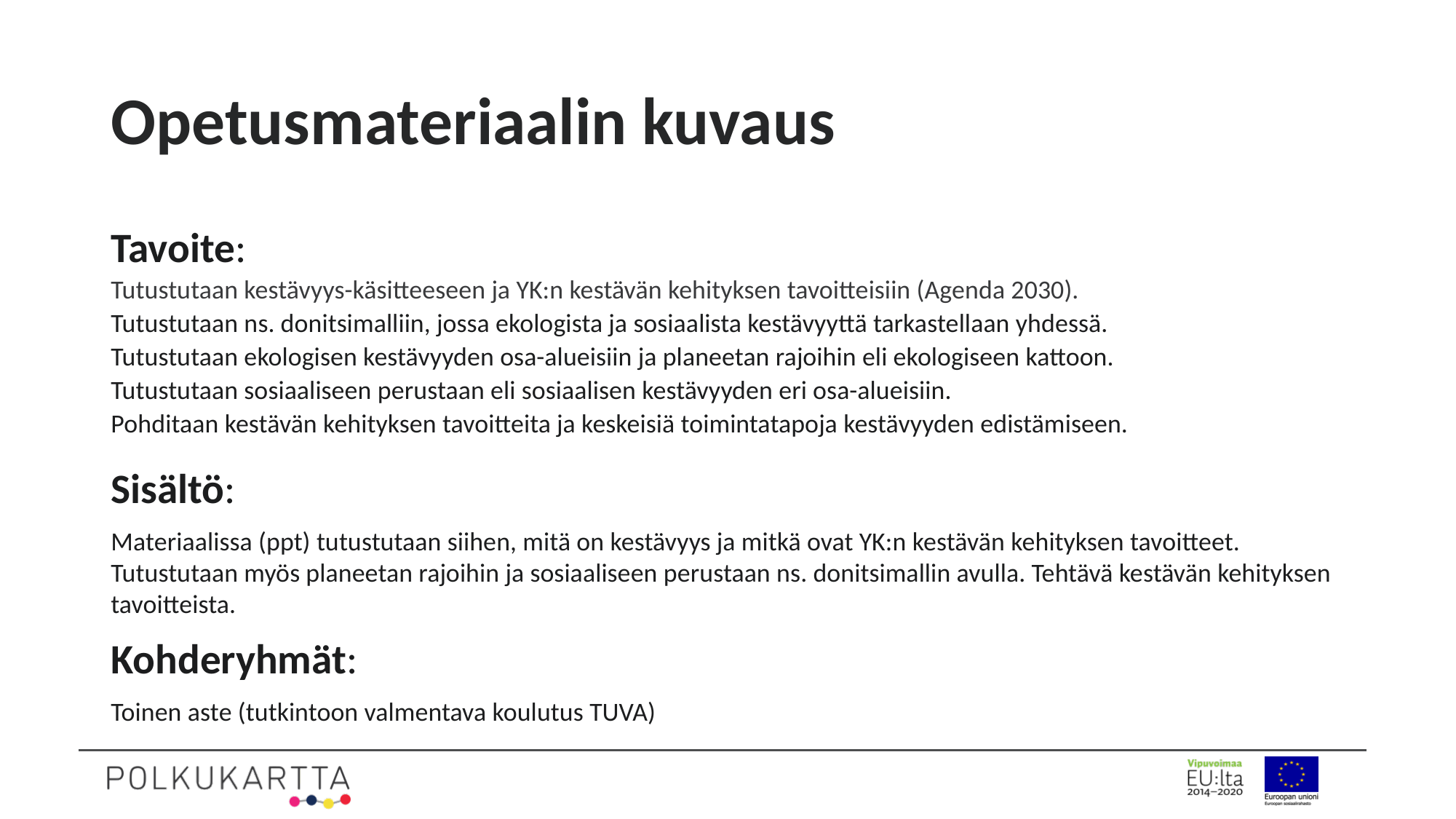

# Opetusmateriaalin kuvaus
Tavoite:
Tutustutaan kestävyys-käsitteeseen ja YK:n kestävän kehityksen tavoitteisiin (Agenda 2030).
Tutustutaan ns. donitsimalliin, jossa ekologista ja sosiaalista kestävyyttä tarkastellaan yhdessä.
Tutustutaan ekologisen kestävyyden osa-alueisiin ja planeetan rajoihin eli ekologiseen kattoon.
Tutustutaan sosiaaliseen perustaan eli sosiaalisen kestävyyden eri osa-alueisiin.
Pohditaan kestävän kehityksen tavoitteita ja keskeisiä toimintatapoja kestävyyden edistämiseen.
Sisältö:
Materiaalissa (ppt) tutustutaan siihen, mitä on kestävyys ja mitkä ovat YK:n kestävän kehityksen tavoitteet. Tutustutaan myös planeetan rajoihin ja sosiaaliseen perustaan ns. donitsimallin avulla. Tehtävä kestävän kehityksen tavoitteista.
Kohderyhmät:
Toinen aste (tutkintoon valmentava koulutus TUVA)